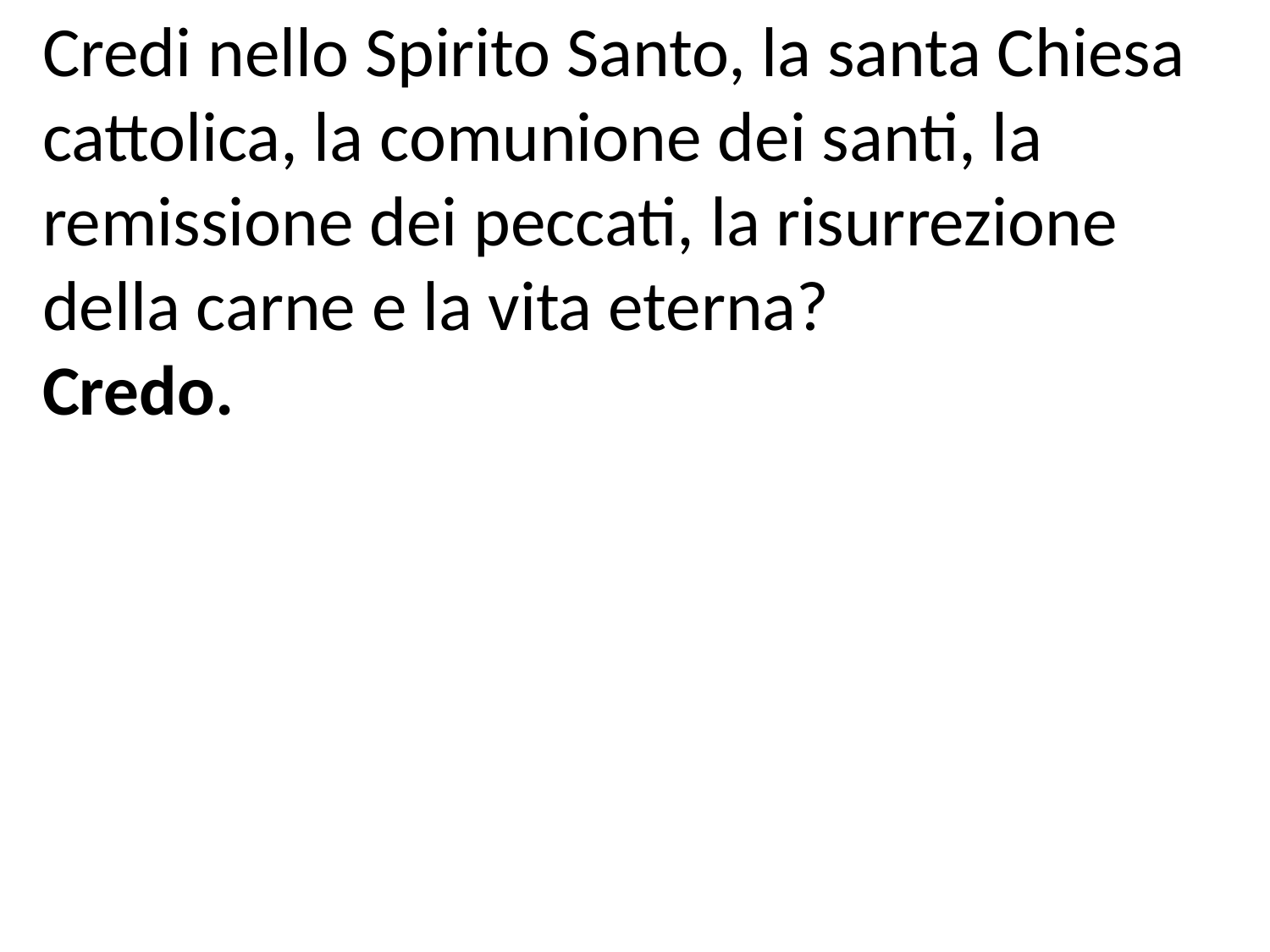

Credi nello Spirito Santo, la santa Chiesa cattolica, la comunione dei santi, la remissione dei peccati, la risurrezione della carne e la vita eterna?
Credo.